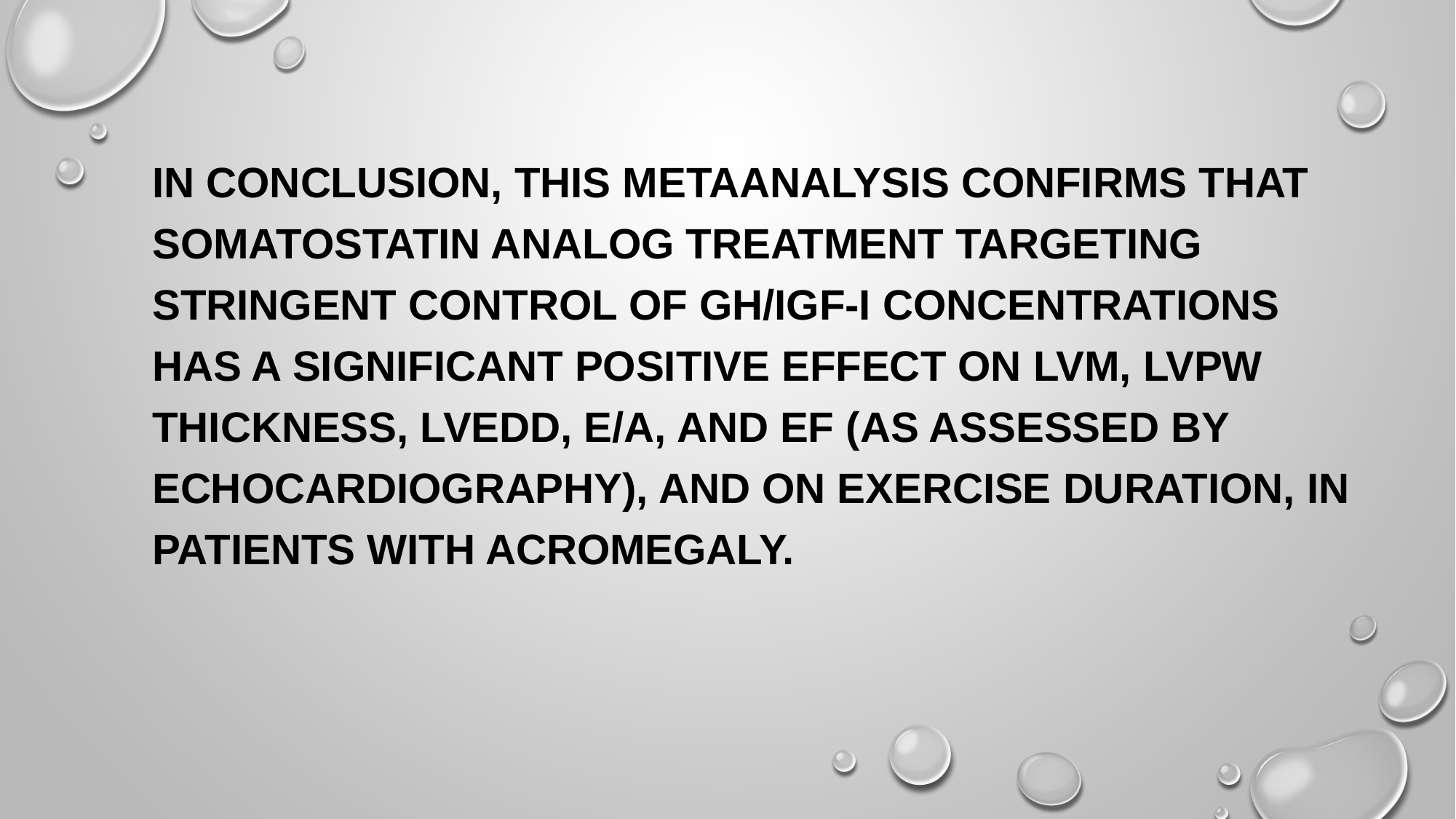

In conclusion, this metaanalysis confirms that somatostatin analog treatment targeting stringent control of GH/IGF-I concentrations has a significant positive effect on LVM, LVPW thickness, LVEDD, E/A, and EF (as assessed by echocardiography), and on exercise duration, in patients with acromegaly.